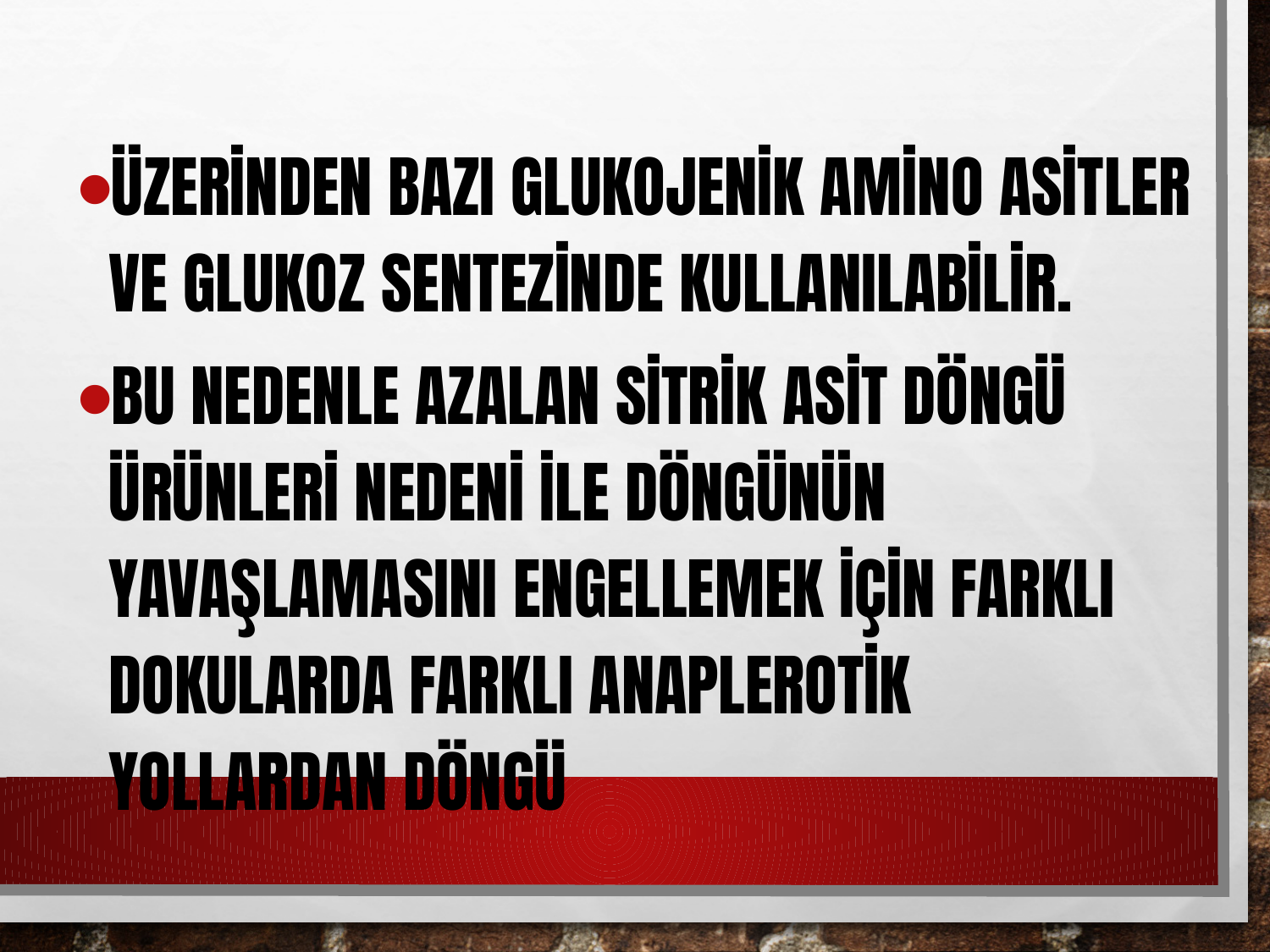

üzerinden bazı glukojenik amino asitler ve glukoz sentezinde kullanılabilir.
Bu nedenle azalan sitrik asit döngü ürünleri nedeni ile döngünün yavaşlamasını engellemek için farklı dokularda farklı anaplerotik yollardan döngü